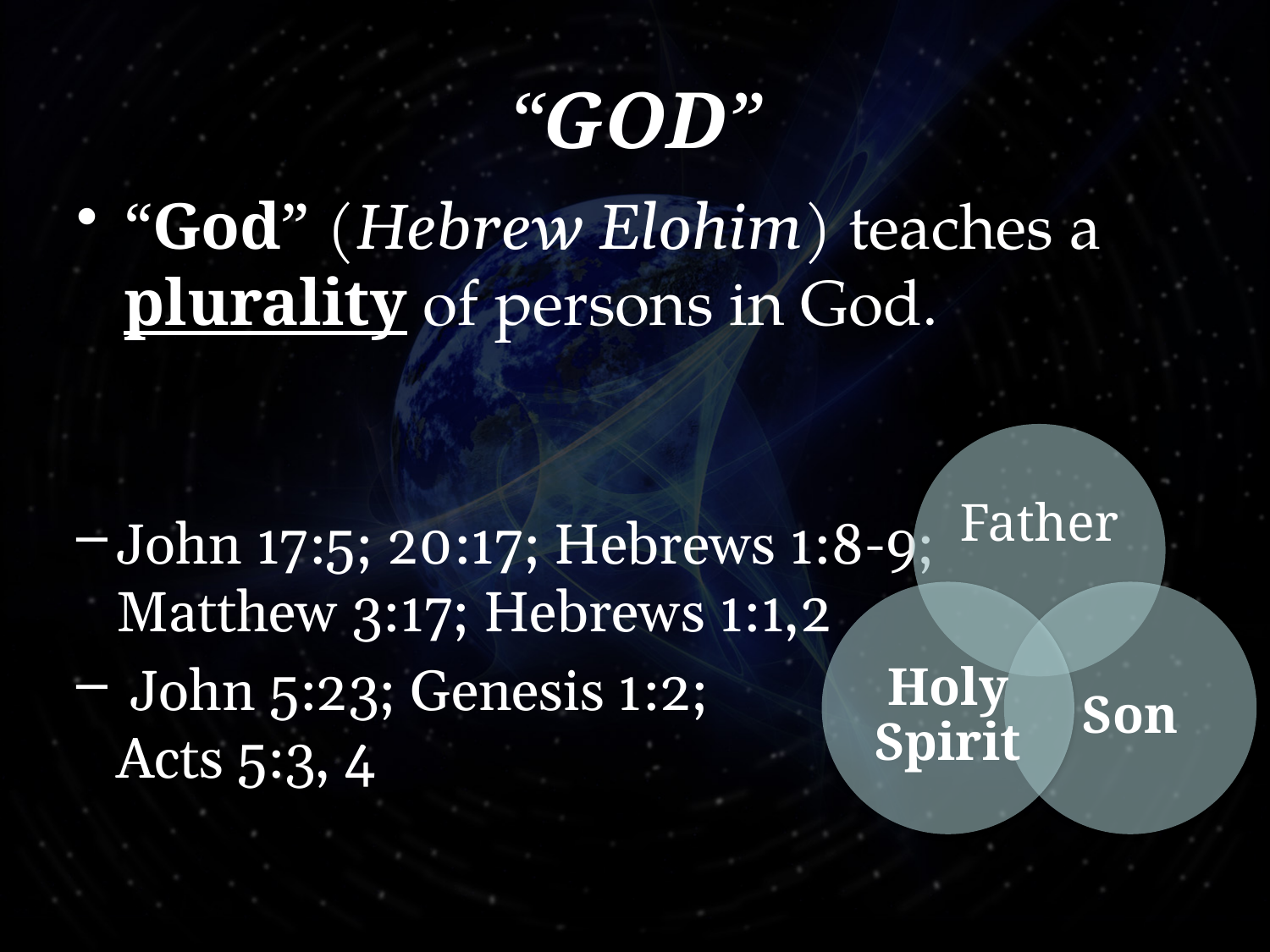

# “God”
“God” (Hebrew Elohim) teaches a plurality of persons in God.

John 17:5; 20:17; Hebrews 1:8-9;
Matthew 3:17; Hebrews 1:1,2
 John 5:23; Genesis 1:2;
Acts 5:3, 4
Father
Son
Holy Spirit